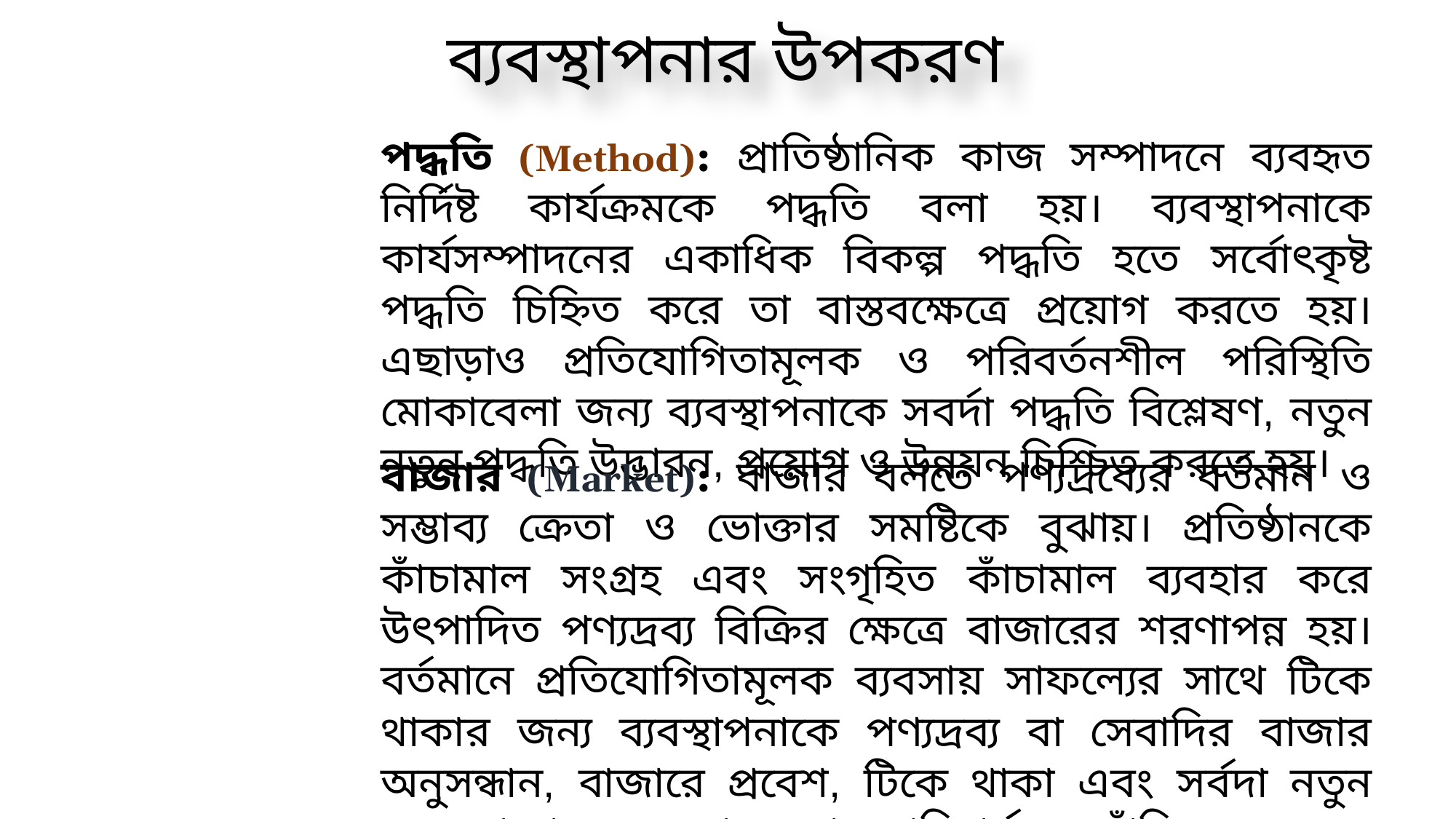

ব্যবস্থাপনার উপকরণ
পদ্ধতি (Method): প্রাতিষ্ঠানিক কাজ সম্পাদনে ব্যবহৃত নির্দিষ্ট কার্যক্রমকে পদ্ধতি বলা হয়। ব্যবস্থাপনাকে কার্যসম্পাদনের একাধিক বিকল্প পদ্ধতি হতে সর্বোৎকৃষ্ট পদ্ধতি চিহ্নিত করে তা বাস্তবক্ষেত্রে প্রয়োগ করতে হয়। এছাড়াও প্রতিযোগিতামূলক ও পরিবর্তনশীল পরিস্থিতি মোকাবেলা জন্য ব্যবস্থাপনাকে সবর্দা পদ্ধতি বিশ্লেষণ, নতুন নতুন পদ্ধতি উদ্ভাবন, প্রয়োগ ও উন্নয়ন চিশ্চিত করতে হয়।
বাজার (Market): বাজার বলতে পণ্যদ্রব্যের বর্তমান ও সম্ভাব্য ক্রেতা ও ভোক্তার সমষ্টিকে বুঝায়। প্রতিষ্ঠানকে কাঁচামাল সংগ্রহ এবং সংগৃহিত কাঁচামাল ব্যবহার করে উৎপাদিত পণ্যদ্রব্য বিক্রির ক্ষেত্রে বাজারের শরণাপন্ন হয়। বর্তমানে প্রতিযোগিতামূলক ব্যবসায় সাফল্যের সাথে টিকে থাকার জন্য ব্যবস্থাপনাকে পণ্যদ্রব্য বা সেবাদির বাজার অনুসন্ধান, বাজারে প্রবেশ, টিকে থাকা এবং সর্বদা নতুন নতুন বাজার অনুসন্ধান করা অপরিহার্য হয়ে দাঁড়িয়েছে।